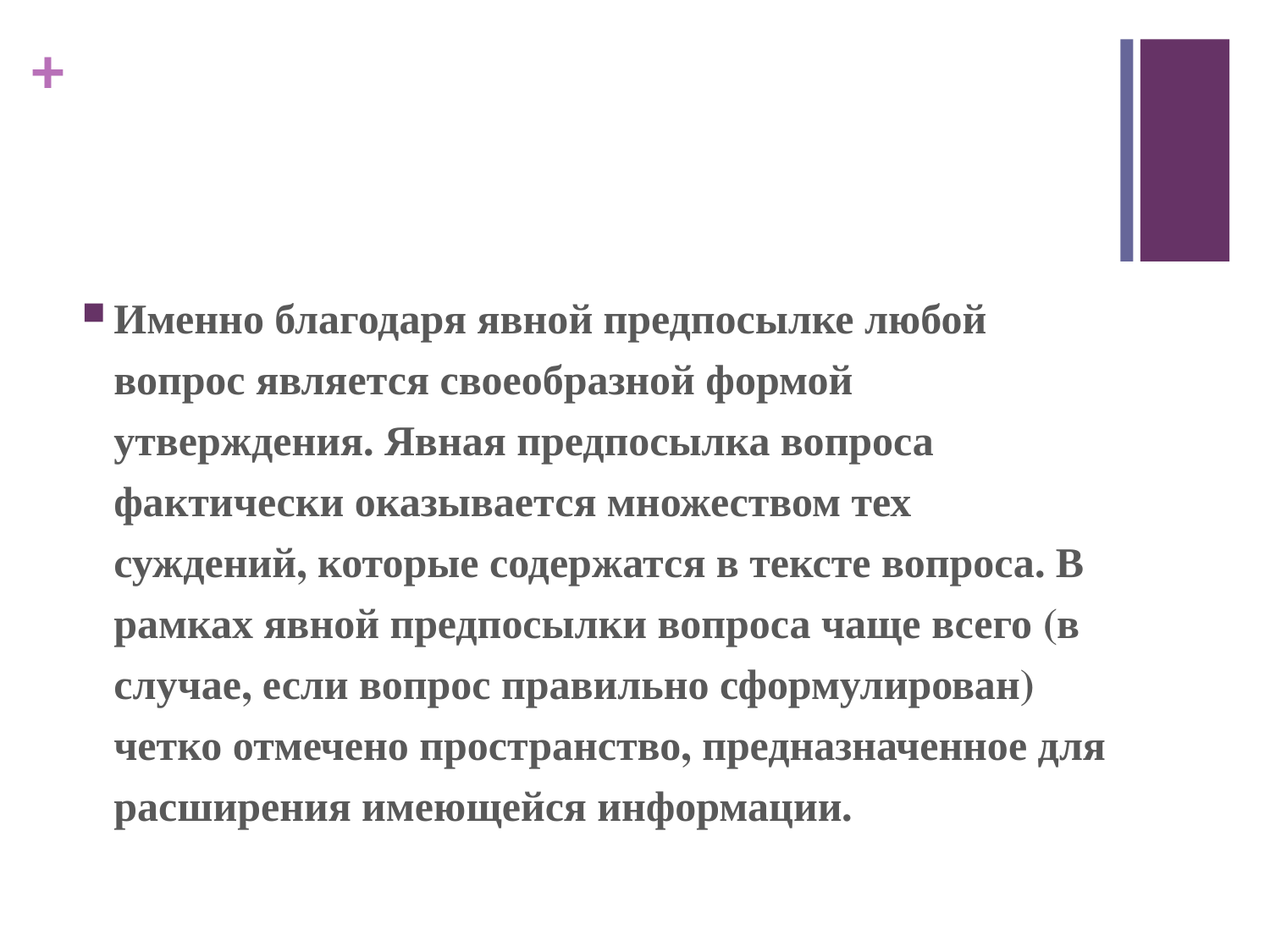

Именно благодаря явной предпосылке любой вопрос является своеобразной формой утверждения. Явная предпосылка вопроса фактически оказывается множеством тех суждений, которые содержатся в тексте вопроса. В рамках явной предпосылки вопроса чаще всего (в случае, если вопрос правильно сформулирован) четко отмечено пространство, предназначенное для расширения имеющейся информации.